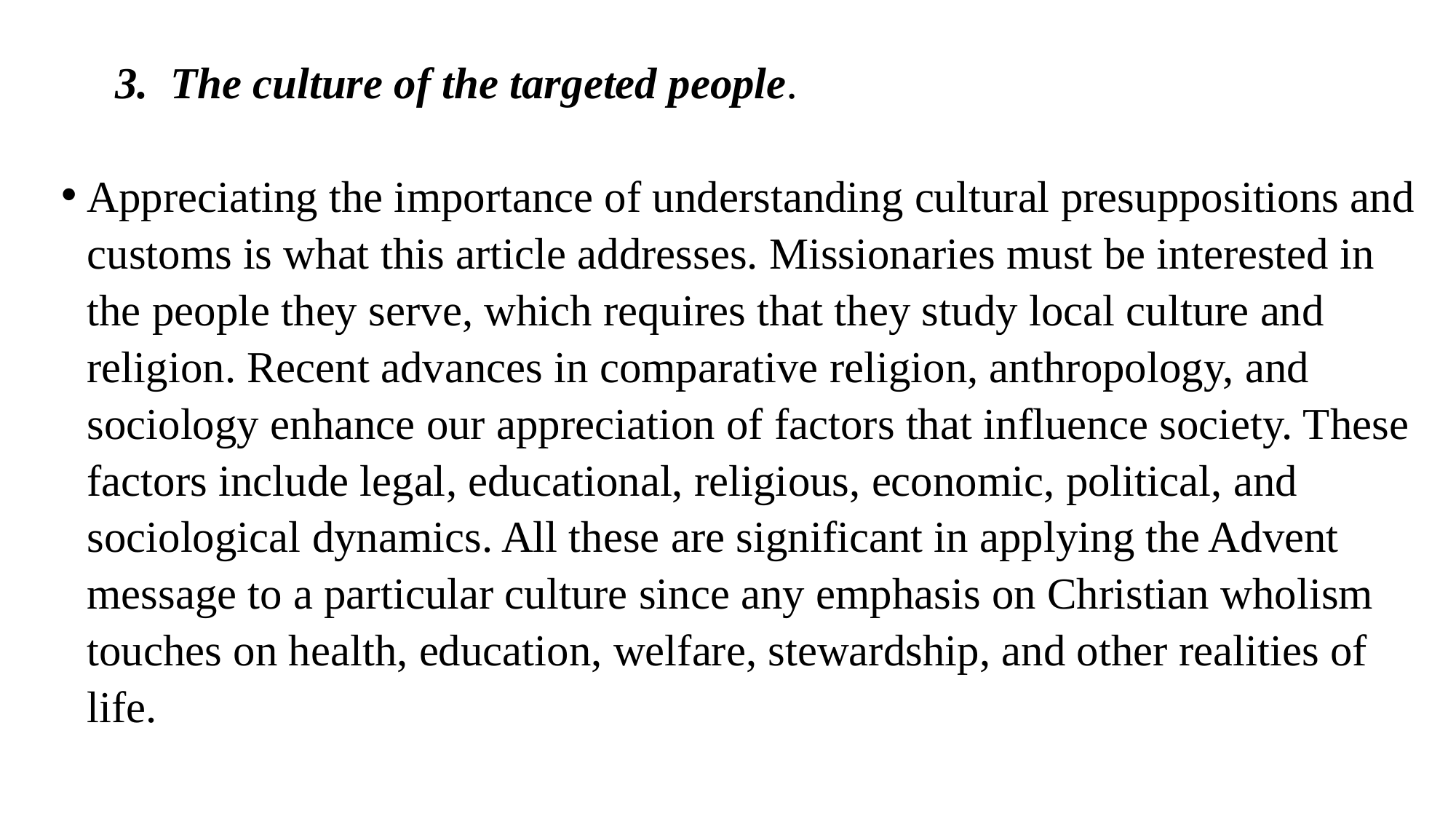

#
	3.  The culture of the targeted people.

Appreciating the importance of understanding cultural presuppositions and customs is what this article addresses. Missionaries must be interested in the people they serve, which requires that they study local culture and religion. Recent advances in comparative religion, anthropology, and sociology enhance our appreciation of factors that influence society. These factors include legal, educational, religious, economic, political, and sociological dynamics. All these are significant in applying the Advent message to a particular culture since any emphasis on Christian wholism touches on health, education, welfare, stewardship, and other realities of life.